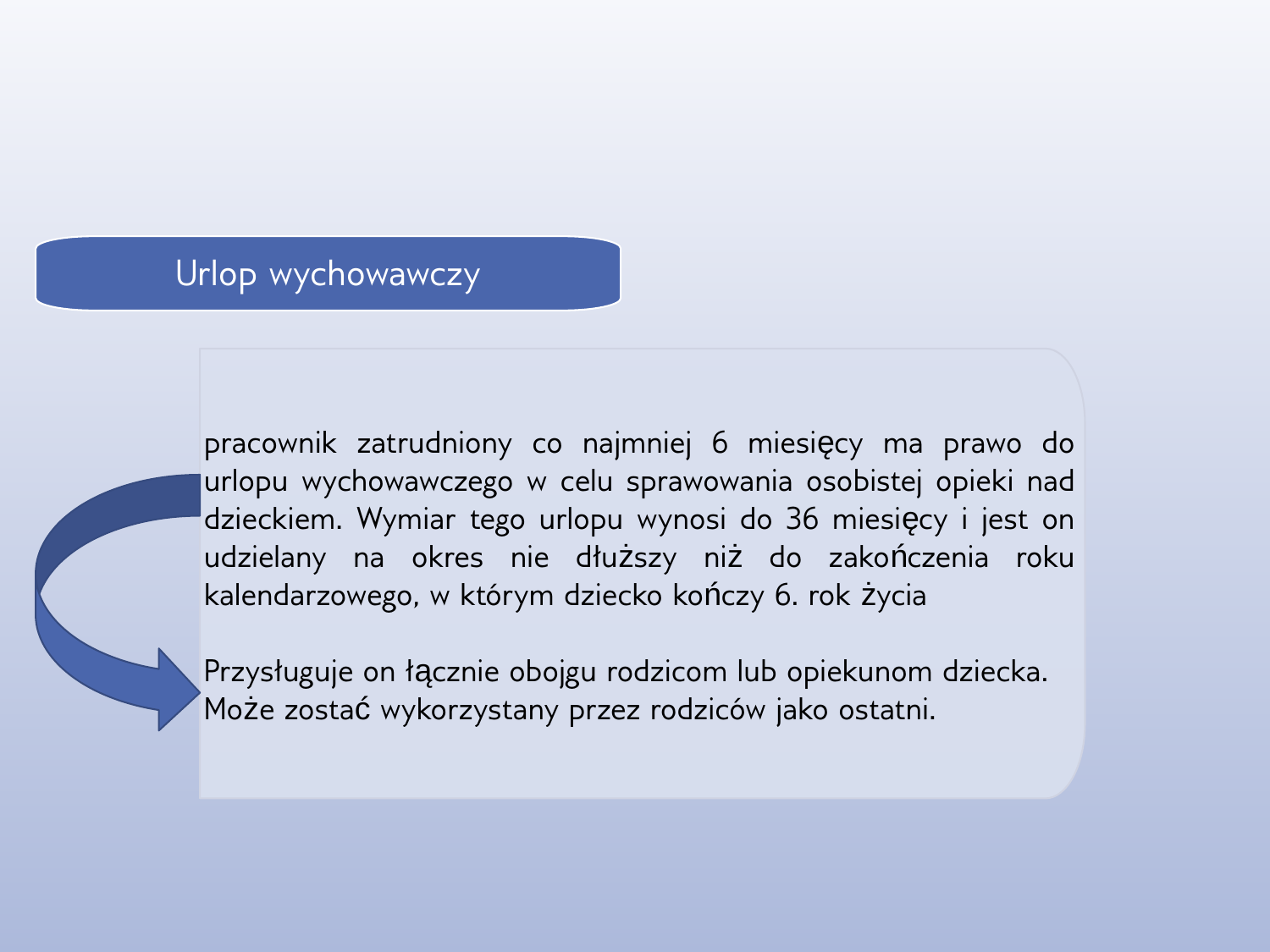

Urlop wychowawczy
pracownik zatrudniony co najmniej 6 miesięcy ma prawo do urlopu wychowawczego w celu sprawowania osobistej opieki nad dzieckiem. Wymiar tego urlopu wynosi do 36 miesięcy i jest on udzielany na okres nie dłuższy niż do zakończenia roku kalendarzowego, w którym dziecko kończy 6. rok życia

Przysługuje on łącznie obojgu rodzicom lub opiekunom dziecka.
Może zostać wykorzystany przez rodziców jako ostatni.